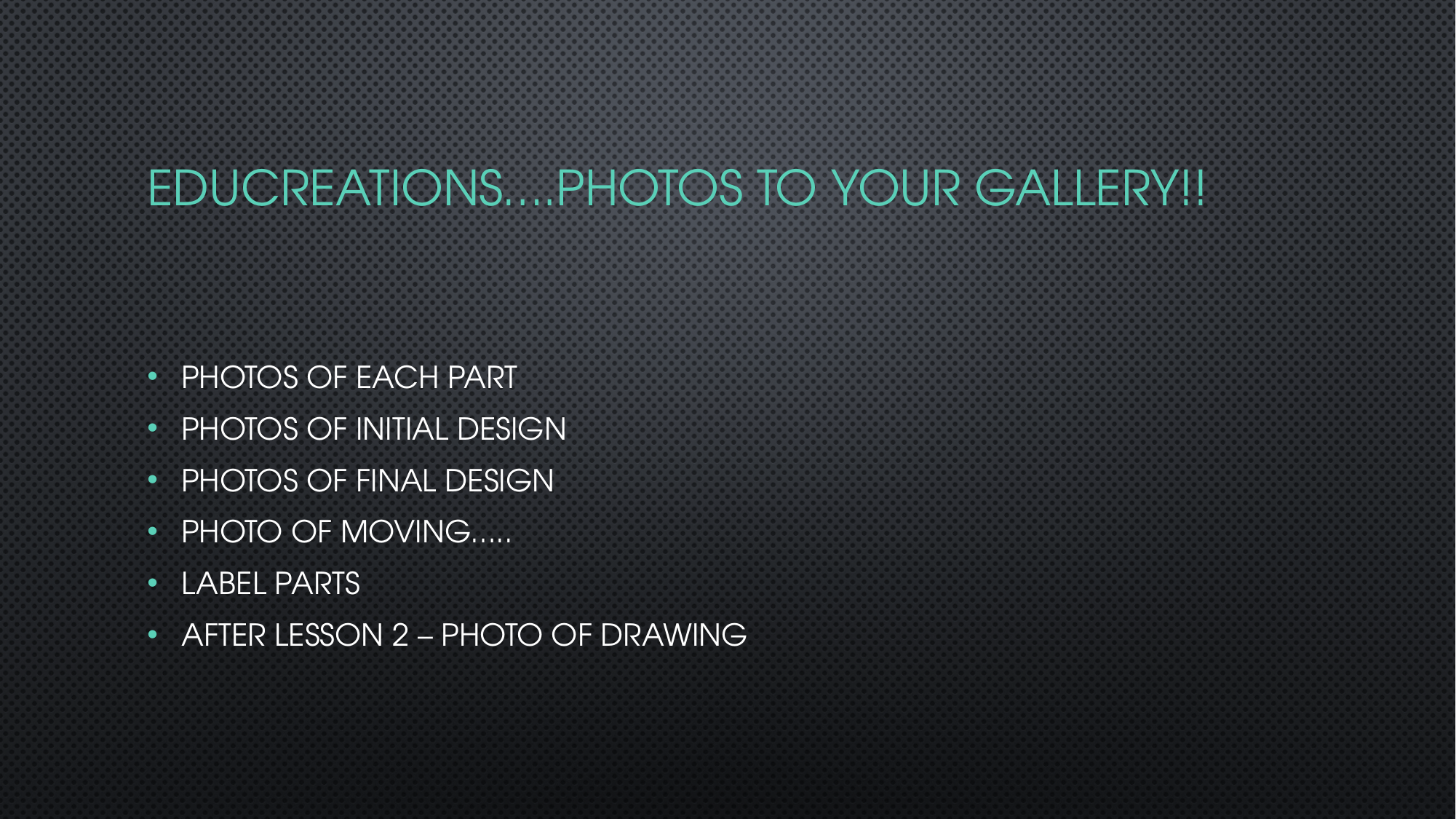

# Educreations….photos to your gallery!!
Photos of each part
Photos of initial design
Photos of final design
Photo of moving…..
Label parts
After lesson 2 – photo of drawing